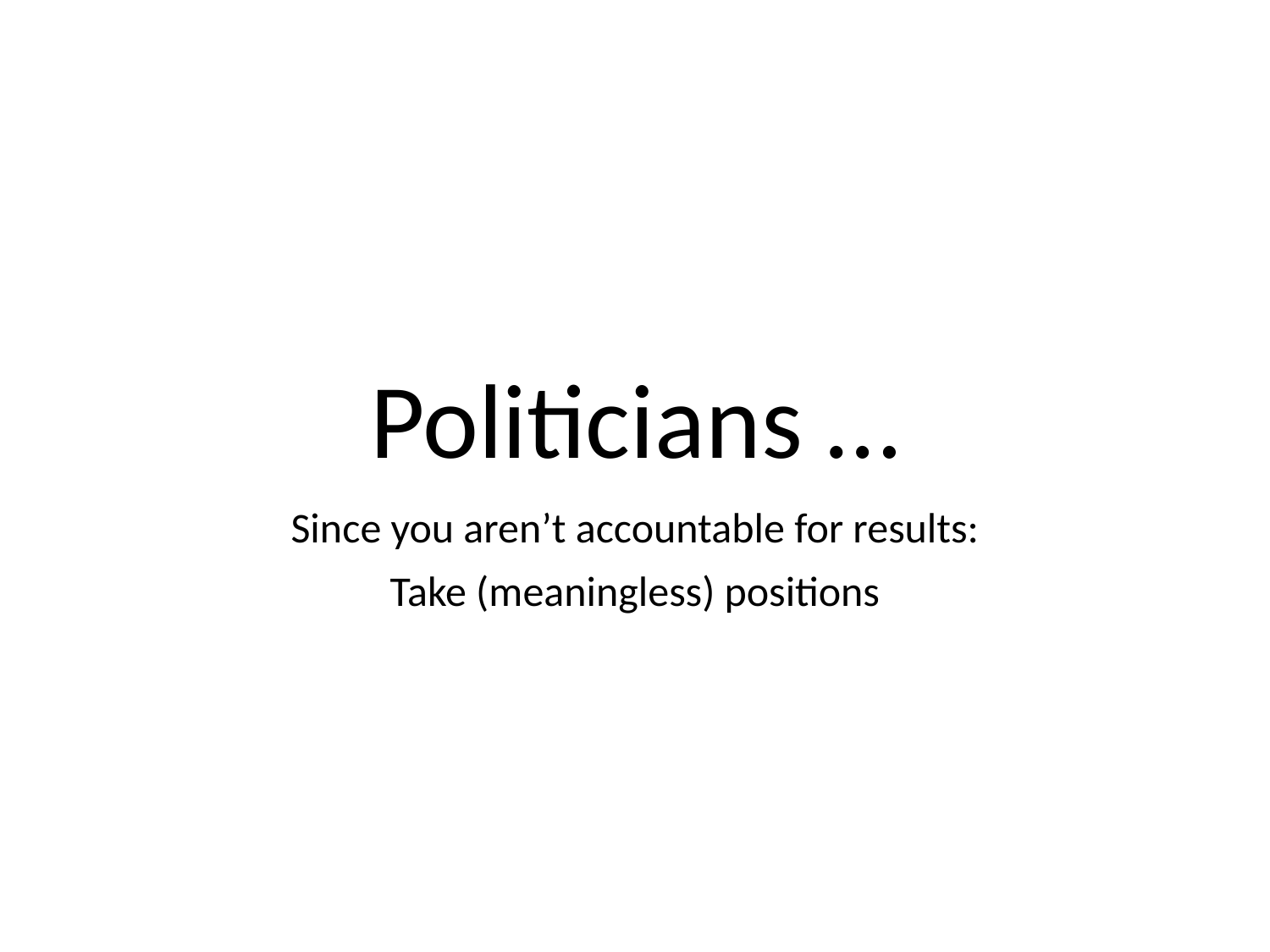

# Politicians …
Since you aren’t accountable for results:
Take (meaningless) positions